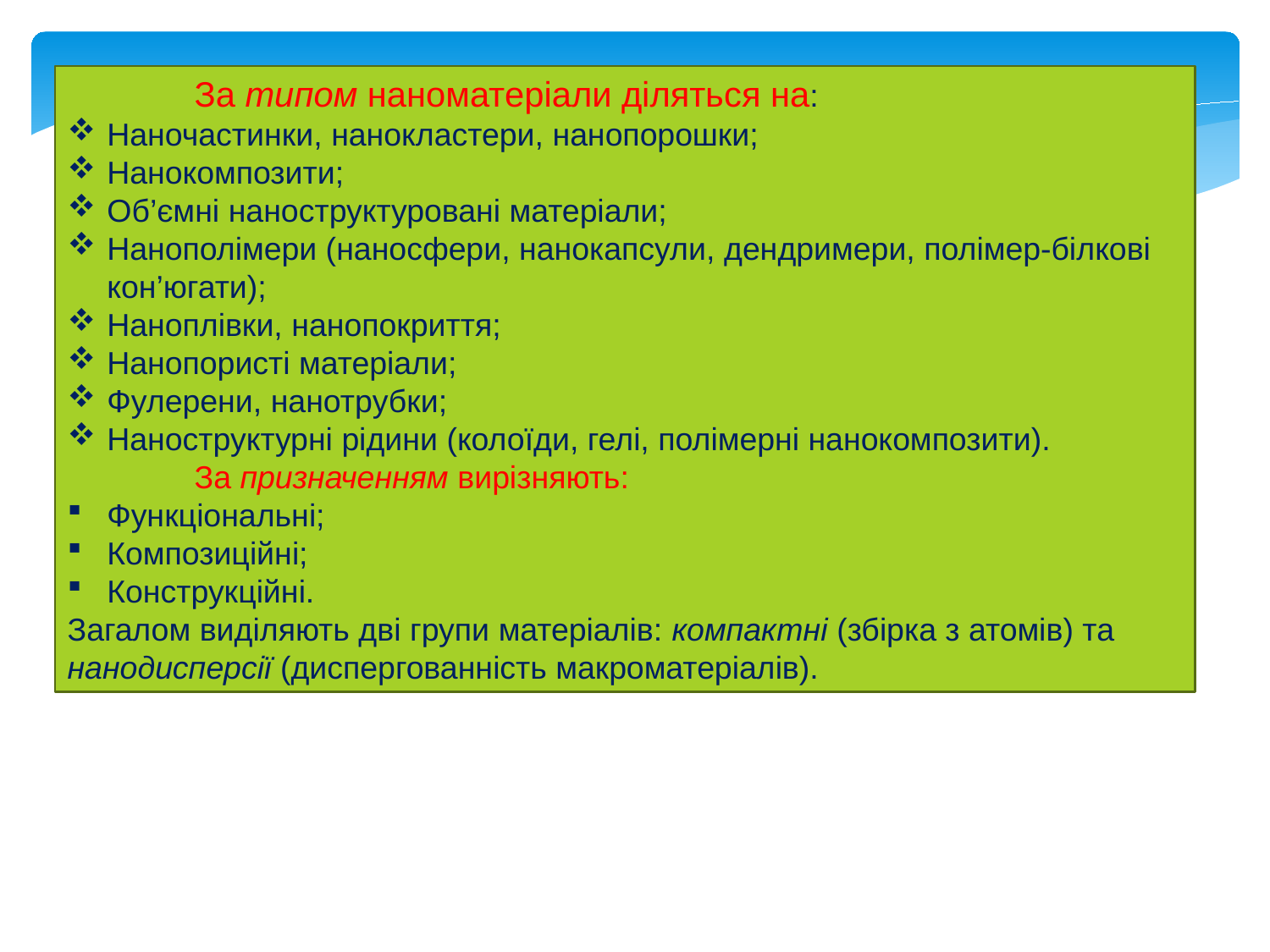

За типом наноматеріали діляться на:
Наночастинки, нанокластери, нанопорошки;
Нанокомпозити;
Об’ємні наноструктуровані матеріали;
Нанополімери (наносфери, нанокапсули, дендримери, полімер-білкові кон’югати);
Наноплівки, нанопокриття;
Нанопористі матеріали;
Фулерени, нанотрубки;
Наноструктурні рідини (колоїди, гелі, полімерні нанокомпозити).
	За призначенням вирізняють:
Функціональні;
Композиційні;
Конструкційні.
Загалом виділяють дві групи матеріалів: компактні (збірка з атомів) та нанодисперсії (диспергованність макроматеріалів).